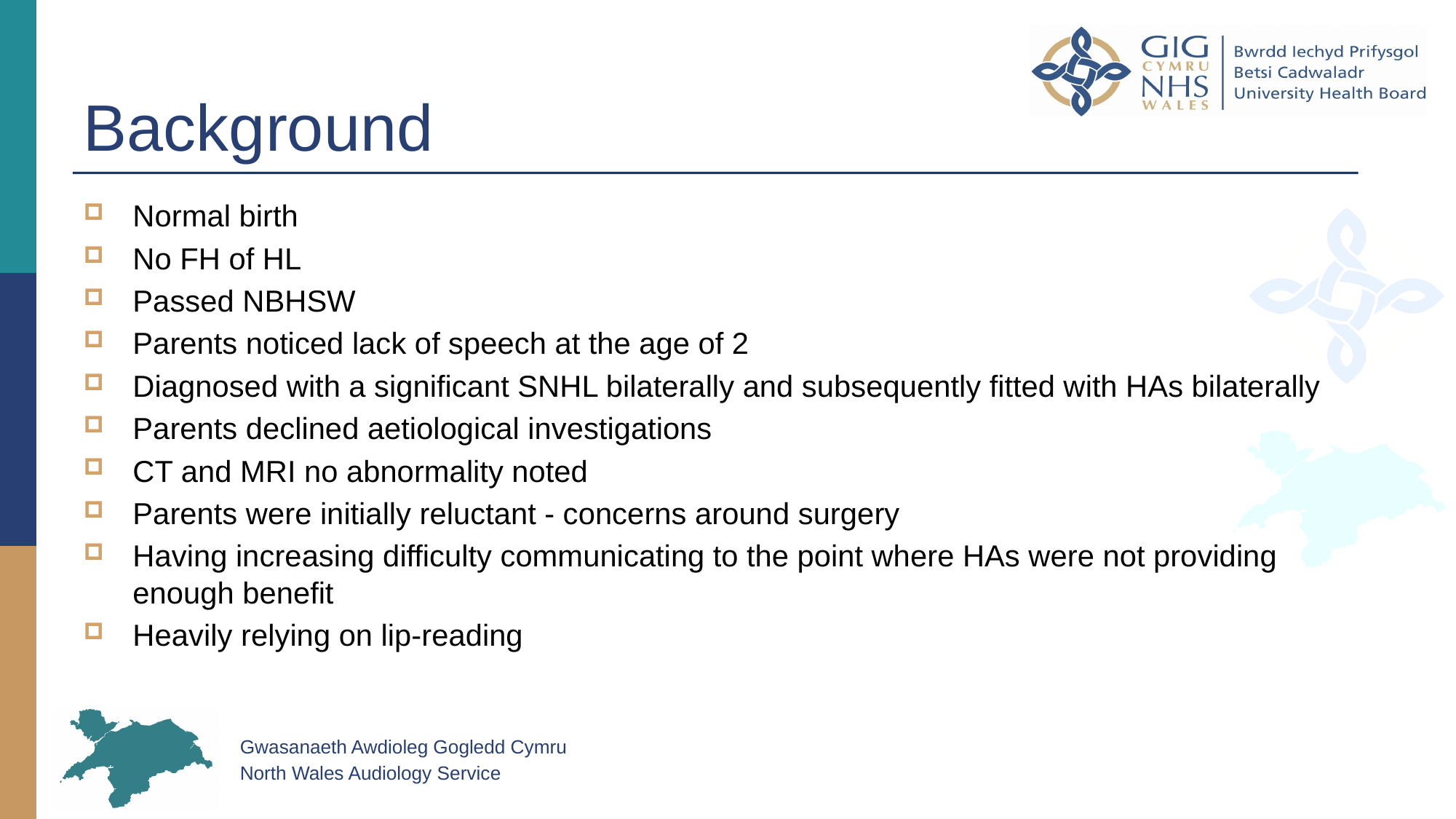

# Background
Normal birth
No FH of HL
Passed NBHSW
Parents noticed lack of speech at the age of 2
Diagnosed with a significant SNHL bilaterally and subsequently fitted with HAs bilaterally
Parents declined aetiological investigations
CT and MRI no abnormality noted
Parents were initially reluctant - concerns around surgery
Having increasing difficulty communicating to the point where HAs were not providing enough benefit
Heavily relying on lip-reading